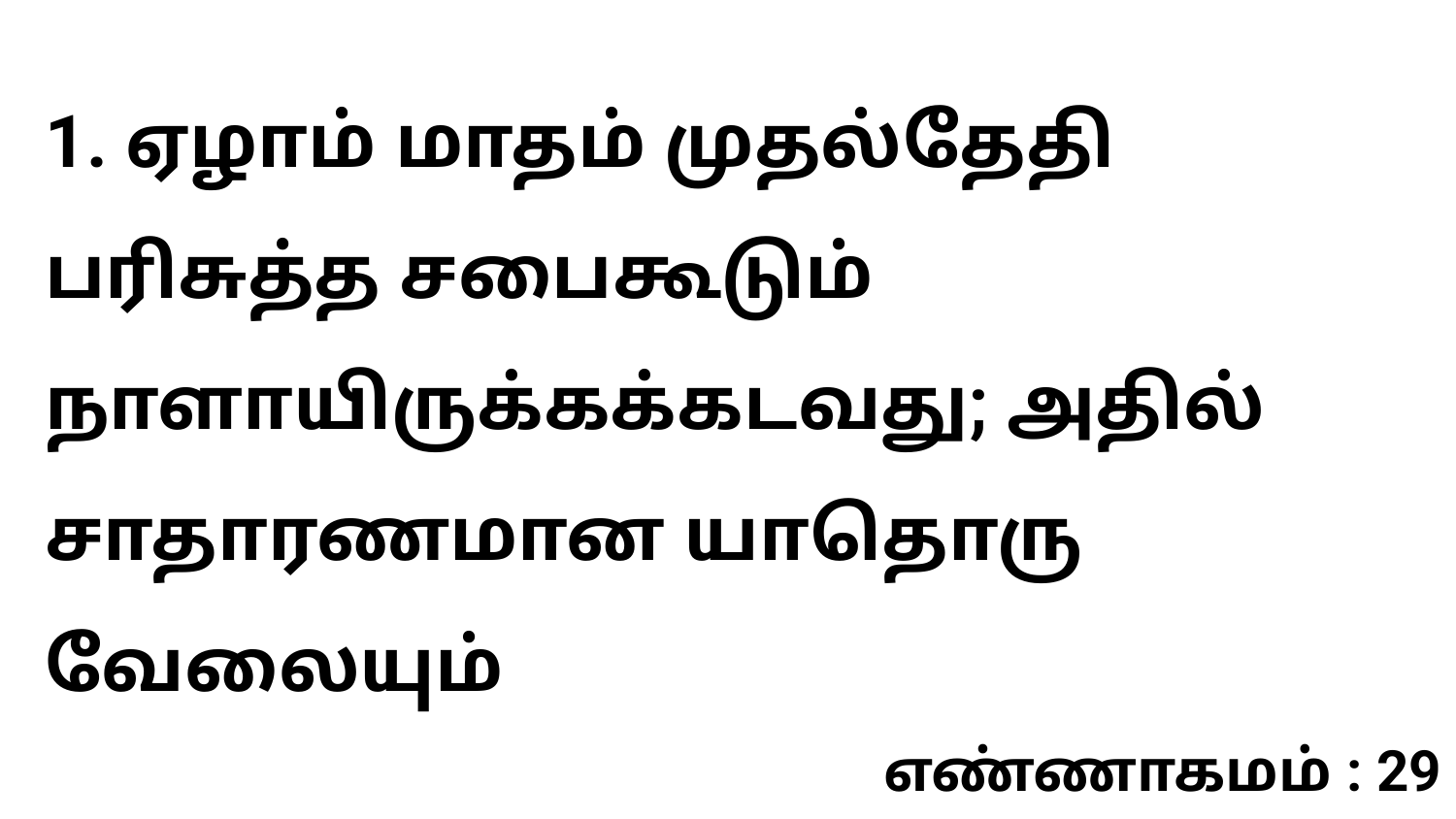

1. ஏழாம் மாதம் முதல்தேதி பரிசுத்த சபைகூடும் நாளாயிருக்கக்கடவது; அதில் சாதாரணமான யாதொரு வேலையும்
எண்ணாகமம் : 29